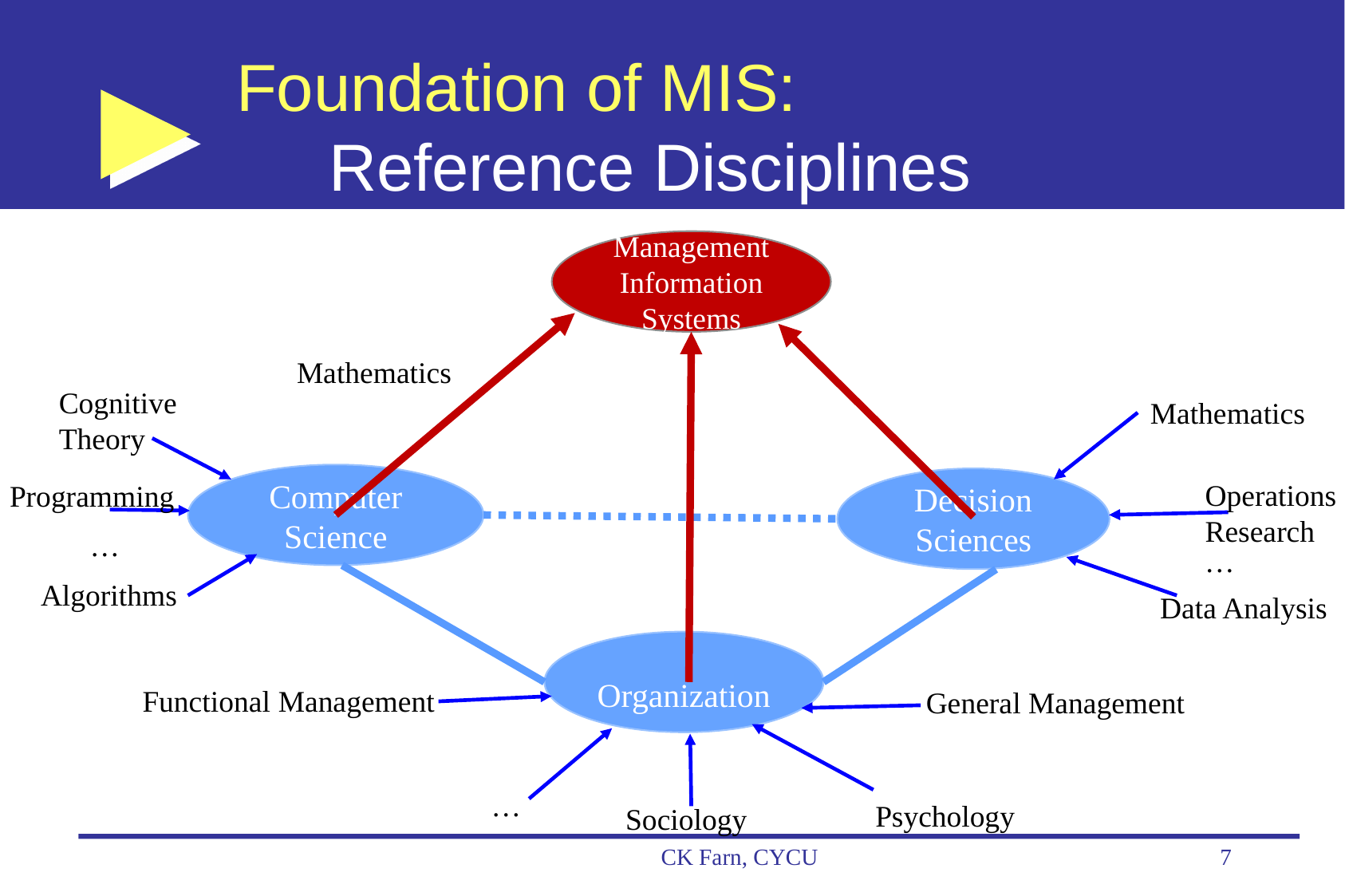

# Foundation of MIS: Reference Disciplines
Management Information Systems
Computer
Science
Decision
Sciences

Organization
Mathematics
Cognitive
Theory
Mathematics
Operations
Research
Programming
…
…
Algorithms
Data Analysis
Functional Management
General Management
…
Psychology
Sociology
CK Farn, CYCU
7